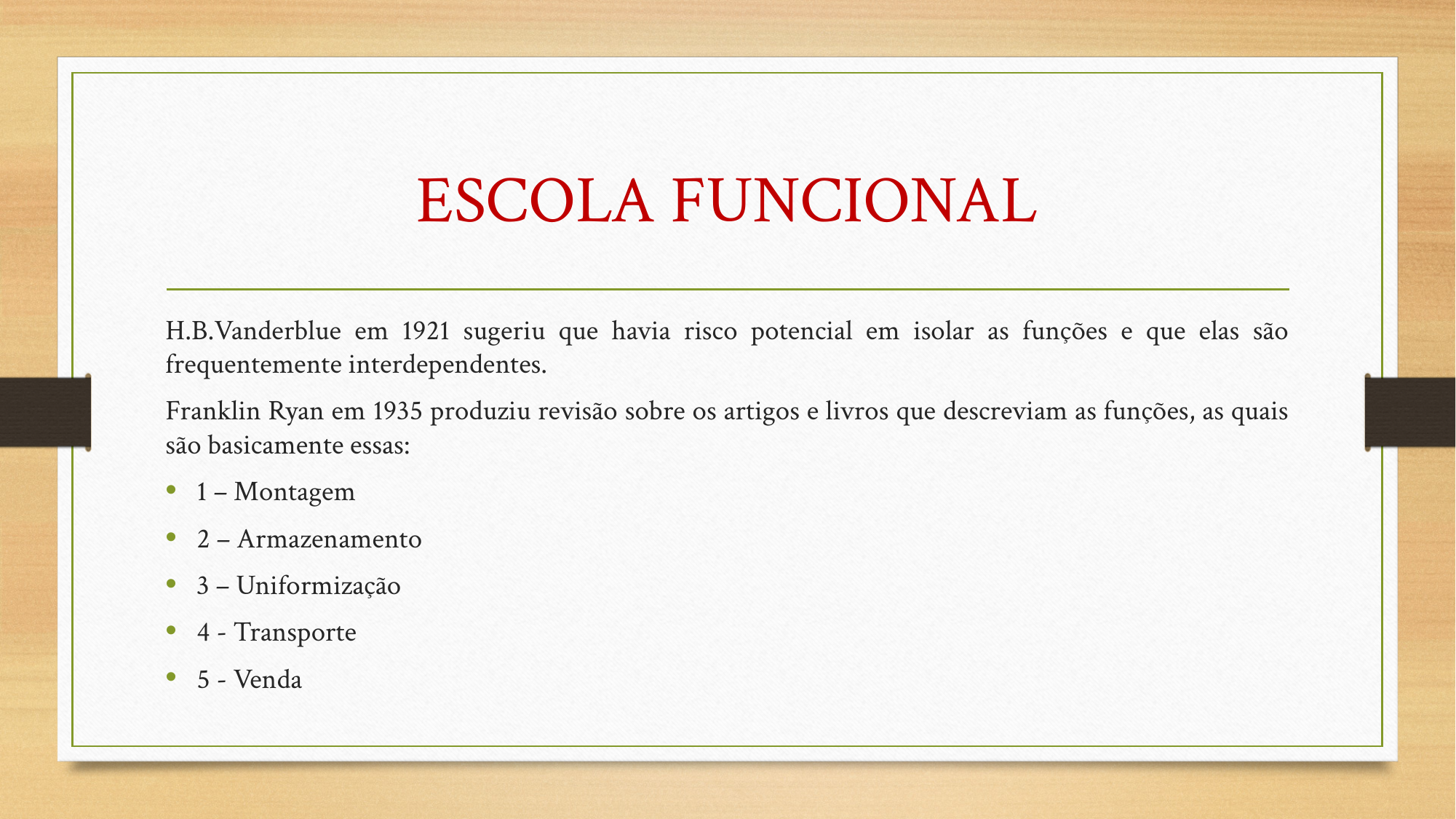

# ESCOLA FUNCIONAL
H.B.Vanderblue em 1921 sugeriu que havia risco potencial em isolar as funções e que elas são frequentemente interdependentes.
Franklin Ryan em 1935 produziu revisão sobre os artigos e livros que descreviam as funções, as quais são basicamente essas:
1 – Montagem
2 – Armazenamento
3 – Uniformização
4 - Transporte
5 - Venda